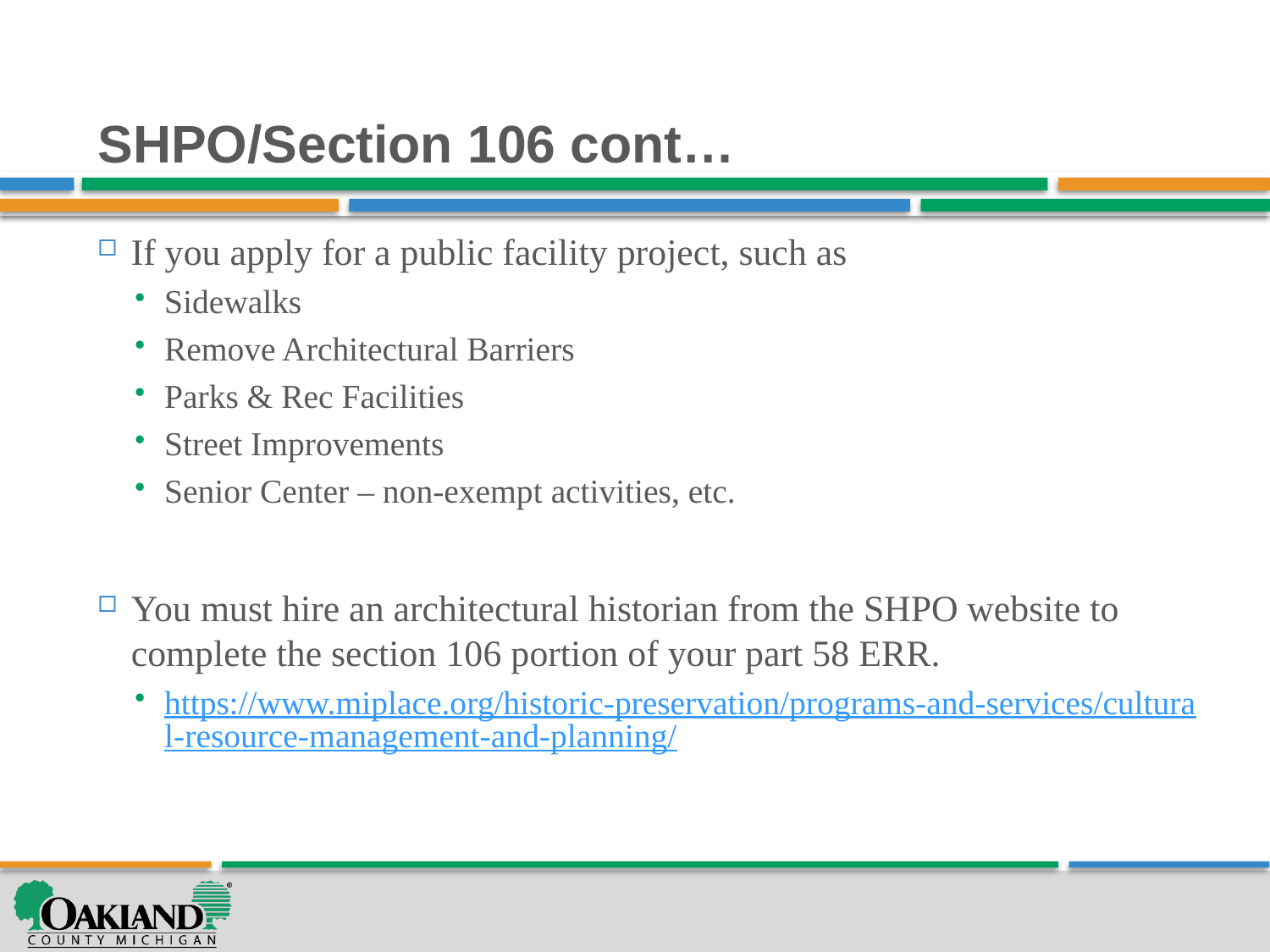

# SHPO/Section 106 cont…
If you apply for a public facility project, such as
Sidewalks
Remove Architectural Barriers
Parks & Rec Facilities
Street Improvements
Senior Center – non-exempt activities, etc.

You must hire an architectural historian from the SHPO website to complete the section 106 portion of your part 58 ERR.
https://www.miplace.org/historic-preservation/programs-and-services/cultural-resource-management-and-planning/